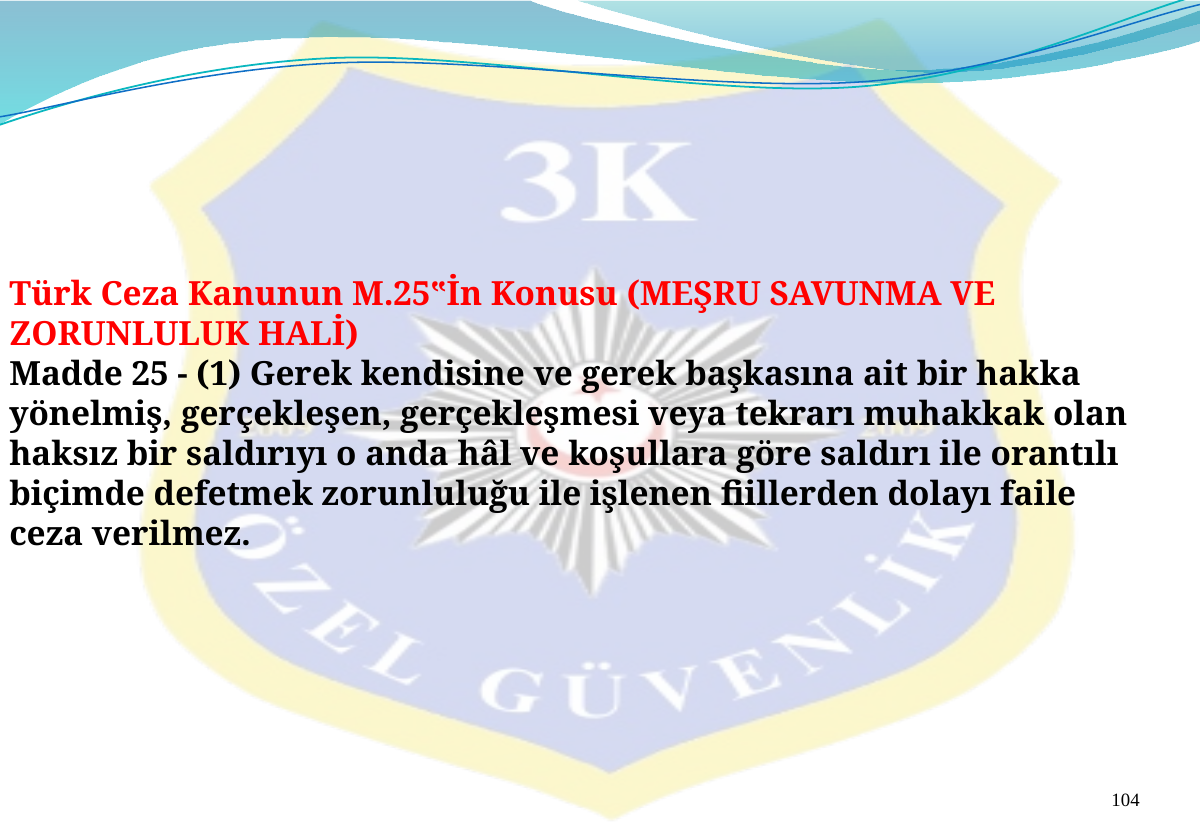

Türk Ceza Kanunun M.25‟İn Konusu (MEŞRU SAVUNMA VE ZORUNLULUK HALİ)
Madde 25 - (1) Gerek kendisine ve gerek başkasına ait bir hakka yönelmiş, gerçekleşen, gerçekleşmesi veya tekrarı muhakkak olan haksız bir saldırıyı o anda hâl ve koşullara göre saldırı ile orantılı biçimde defetmek zorunluluğu ile işlenen fiillerden dolayı faile ceza verilmez.
104